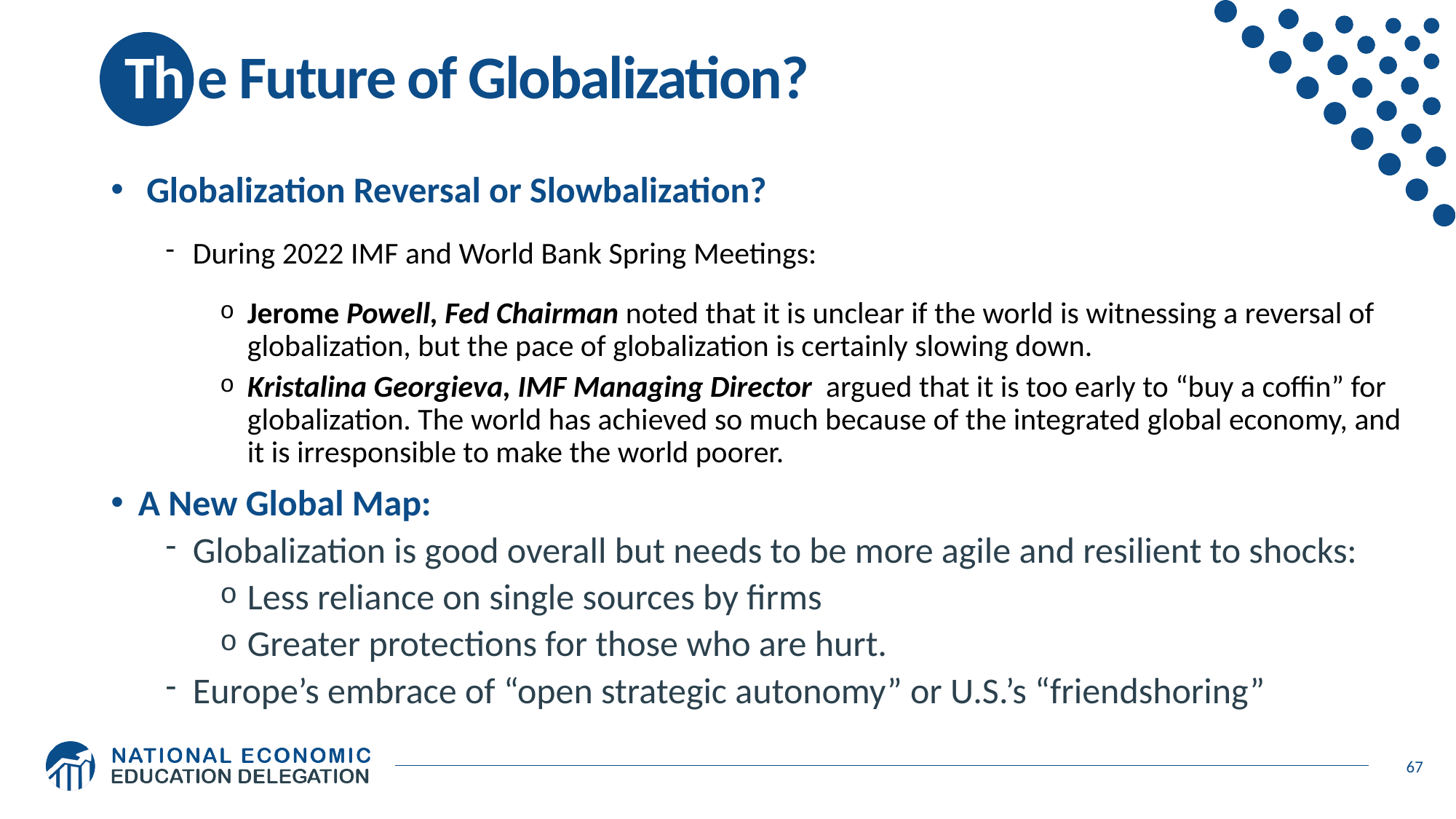

# Th e Future of Globalization?
 Globalization Reversal or Slowbalization?
During 2022 IMF and World Bank Spring Meetings:
Jerome Powell, Fed Chairman noted that it is unclear if the world is witnessing a reversal of globalization, but the pace of globalization is certainly slowing down.
Kristalina Georgieva, IMF Managing Director  argued that it is too early to “buy a coffin” for globalization. The world has achieved so much because of the integrated global economy, and it is irresponsible to make the world poorer.
A New Global Map:
Globalization is good overall but needs to be more agile and resilient to shocks:
Less reliance on single sources by firms
Greater protections for those who are hurt.
Europe’s embrace of “open strategic autonomy” or U.S.’s “friendshoring”
67